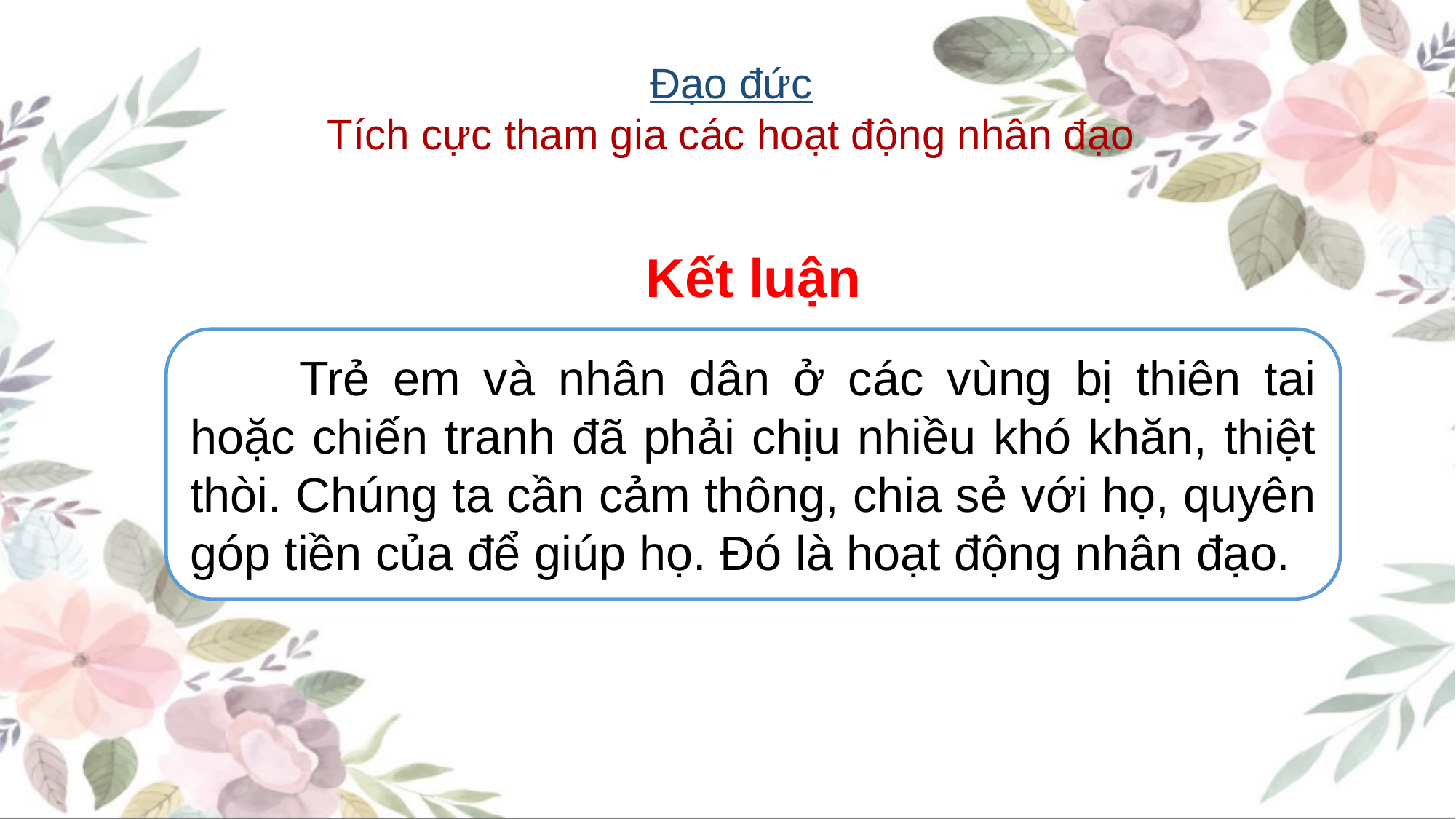

Đạo đức
Tích cực tham gia các hoạt động nhân đạo
Kết luận
	Trẻ em và nhân dân ở các vùng bị thiên tai hoặc chiến tranh đã phải chịu nhiều khó khăn, thiệt thòi. Chúng ta cần cảm thông, chia sẻ với họ, quyên góp tiền của để giúp họ. Đó là hoạt động nhân đạo.